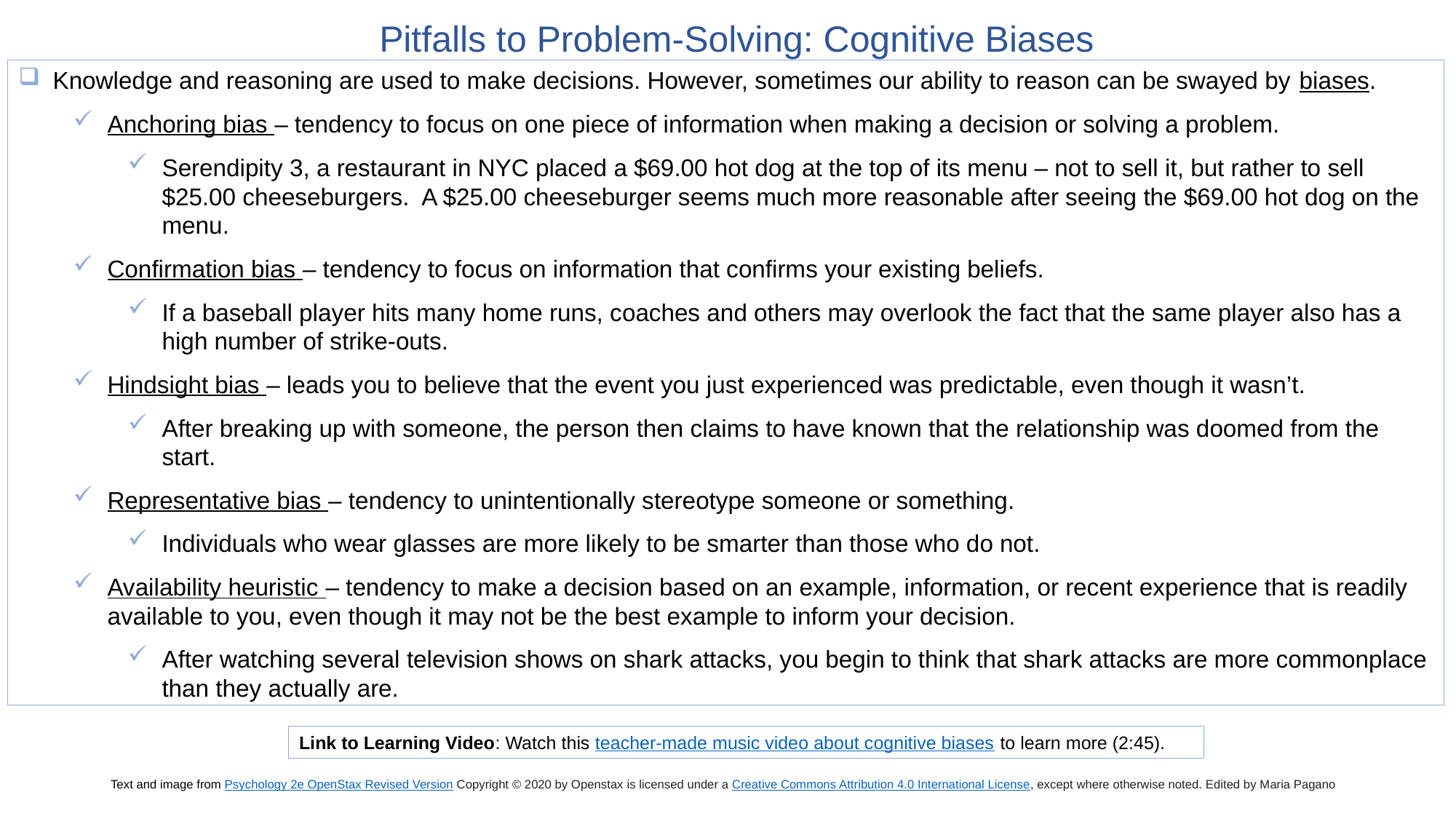

Pitfalls to Problem-Solving: Cognitive Biases
Knowledge and reasoning are used to make decisions. However, sometimes our ability to reason can be swayed by biases.
Anchoring bias – tendency to focus on one piece of information when making a decision or solving a problem.
Serendipity 3, a restaurant in NYC placed a $69.00 hot dog at the top of its menu – not to sell it, but rather to sell $25.00 cheeseburgers.  A $25.00 cheeseburger seems much more reasonable after seeing the $69.00 hot dog on the menu.
Confirmation bias – tendency to focus on information that confirms your existing beliefs.
If a baseball player hits many home runs, coaches and others may overlook the fact that the same player also has a high number of strike-outs.
Hindsight bias – leads you to believe that the event you just experienced was predictable, even though it wasn’t.
After breaking up with someone, the person then claims to have known that the relationship was doomed from the start.
Representative bias – tendency to unintentionally stereotype someone or something.
Individuals who wear glasses are more likely to be smarter than those who do not.
Availability heuristic – tendency to make a decision based on an example, information, or recent experience that is readily available to you, even though it may not be the best example to inform your decision.
After watching several television shows on shark attacks, you begin to think that shark attacks are more commonplace than they actually are.
Link to Learning Video: Watch this teacher-made music video about cognitive biases to learn more (2:45).
Text and image from Psychology 2e OpenStax Revised Version Copyright © 2020 by Openstax is licensed under a Creative Commons Attribution 4.0 International License, except where otherwise noted. Edited by Maria Pagano